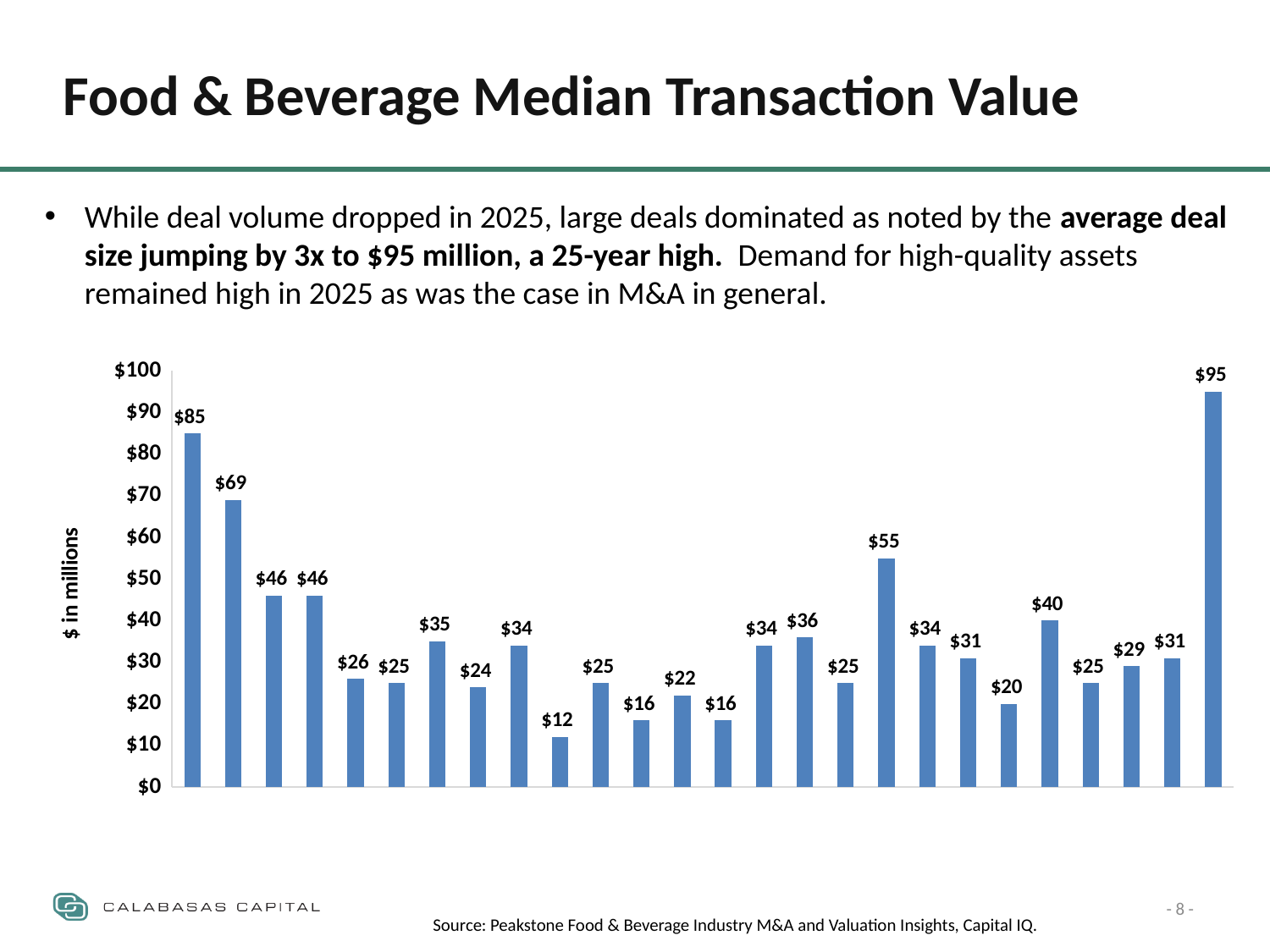

Food & Beverage Median Transaction Value

While deal volume dropped in 2025, large deals dominated as noted by the average deal size jumping by 3x to $95 million, a 25-year high.  Demand for high-quality assets remained high in 2025 as was the case in M&A in general.

### Chart

| Category | Median Value ($MM) |
|---|---|
| 2000 | 85.0 |
| 2001 | 69.0 |
| 2002 | 46.0 |
| 2003 | 46.0 |
| 2004 | 26.0 |
| 2005 | 25.0 |
| 2006 | 35.0 |
| 2007 | 24.0 |
| 2008 | 34.0 |
| 2009 | 12.0 |
| 2010 | 25.0 |
| 2011 | 16.0 |
| 2012 | 22.0 |
| 2013 | 16.0 |
| 2014 | 34.0 |
| 2015 | 36.0 |
| 2016 | 25.0 |
| 2017 | 55.0 |
| 2018 | 34.0 |
| 2019 | 31.0 |
| 2020 | 20.0 |
| 2021 | 40.0 |
| 2022 | 25.0 |
| 2023 | 29.0 |
| 2024 | 31.0 |
| 2025 | 95.0 |
- 8 -
Source: Peakstone Food & Beverage Industry M&A and Valuation Insights, Capital IQ.